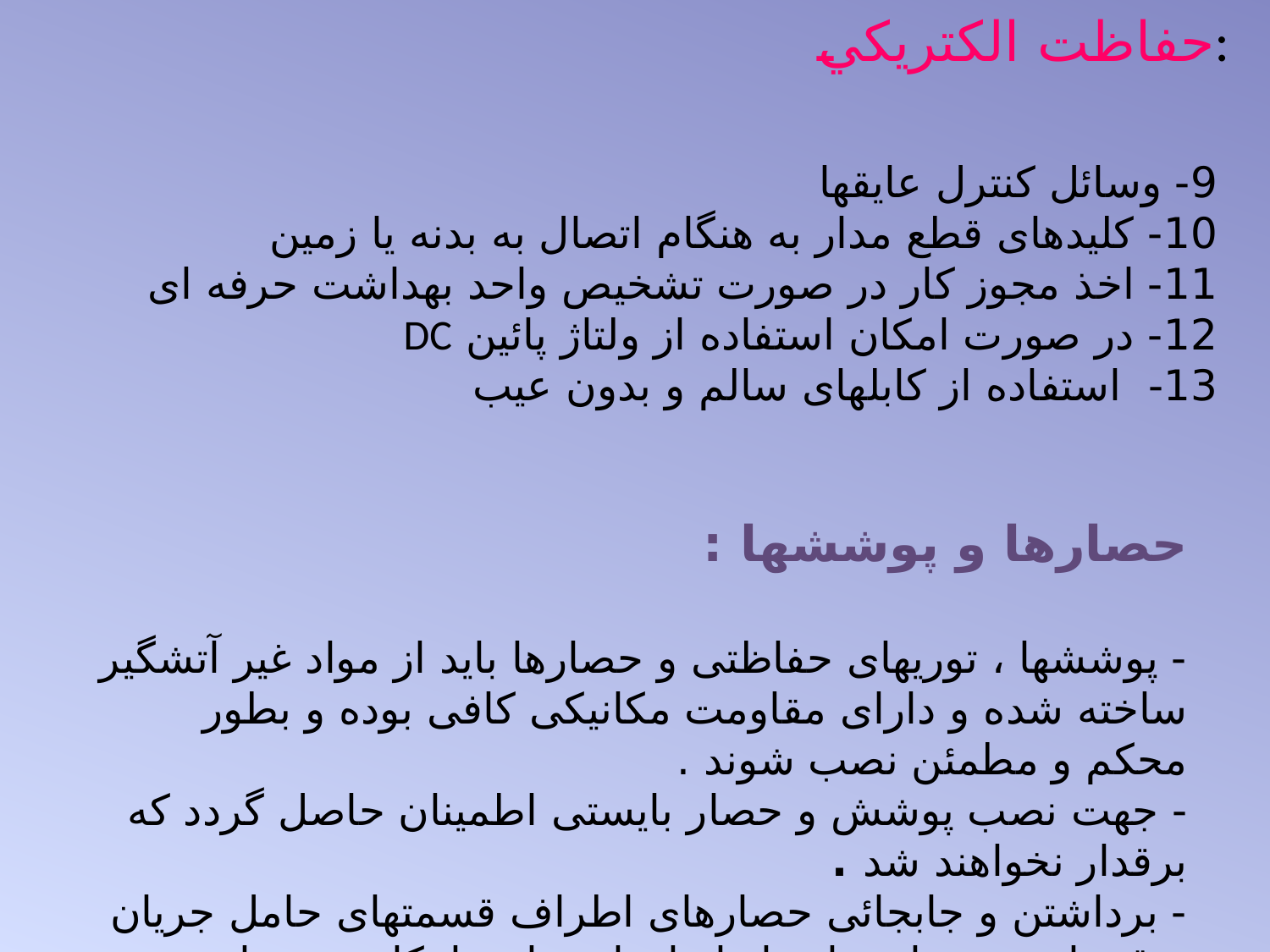

# حفاظت الكتريكي:
9- وسائل کنترل عایقها
10- کلیدهای قطع مدار به هنگام اتصال به بدنه یا زمین
11- اخذ مجوز کار در صورت تشخیص واحد بهداشت حرفه ای
12- در صورت امکان استفاده از ولتاژ پائین DC
13-  استفاده از کابلهای سالم و بدون عیب

حصارها و پوششها :

- پوششها ، توریهای حفاظتی و حصارها باید از مواد غیر آتشگیر ساخته شده و دارای مقاومت مکانیکی کافی بوده و بطور محکم و مطمئن نصب شوند .
- جهت نصب پوشش و حصار بایستی اطمینان حاصل گردد که برقدار نخواهند شد .
- برداشتن و جابجائی حصارهای اطراف قسمتهای حامل جریان برق نباید بدون استفاده از ابزارهای خاص امکان پذیر باشد